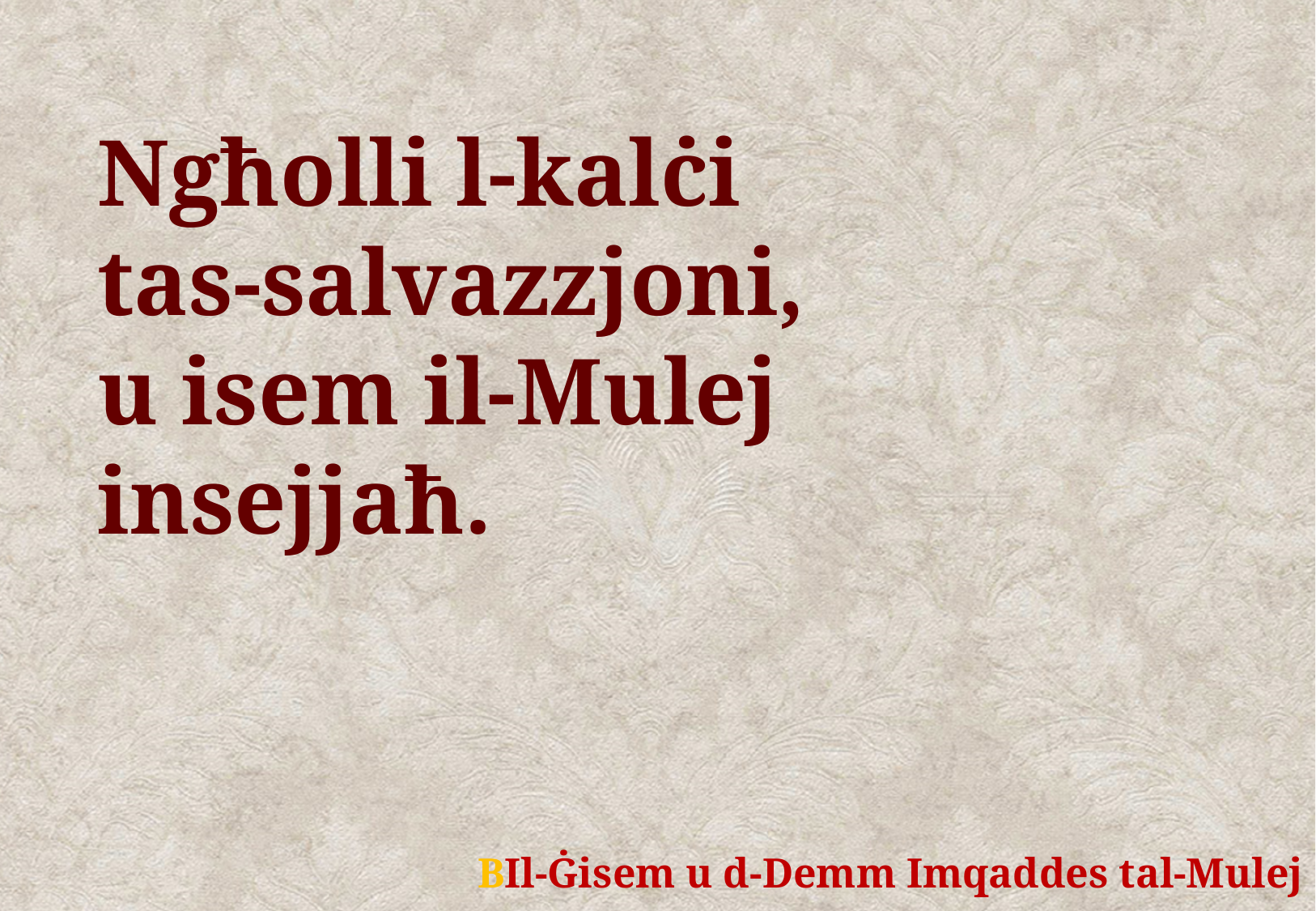

Ngħolli l-kalċi
tas-salvazzjoni,
u isem il-Mulej
insejjaħ.
	BIl-Ġisem u d-Demm Imqaddes tal-Mulej